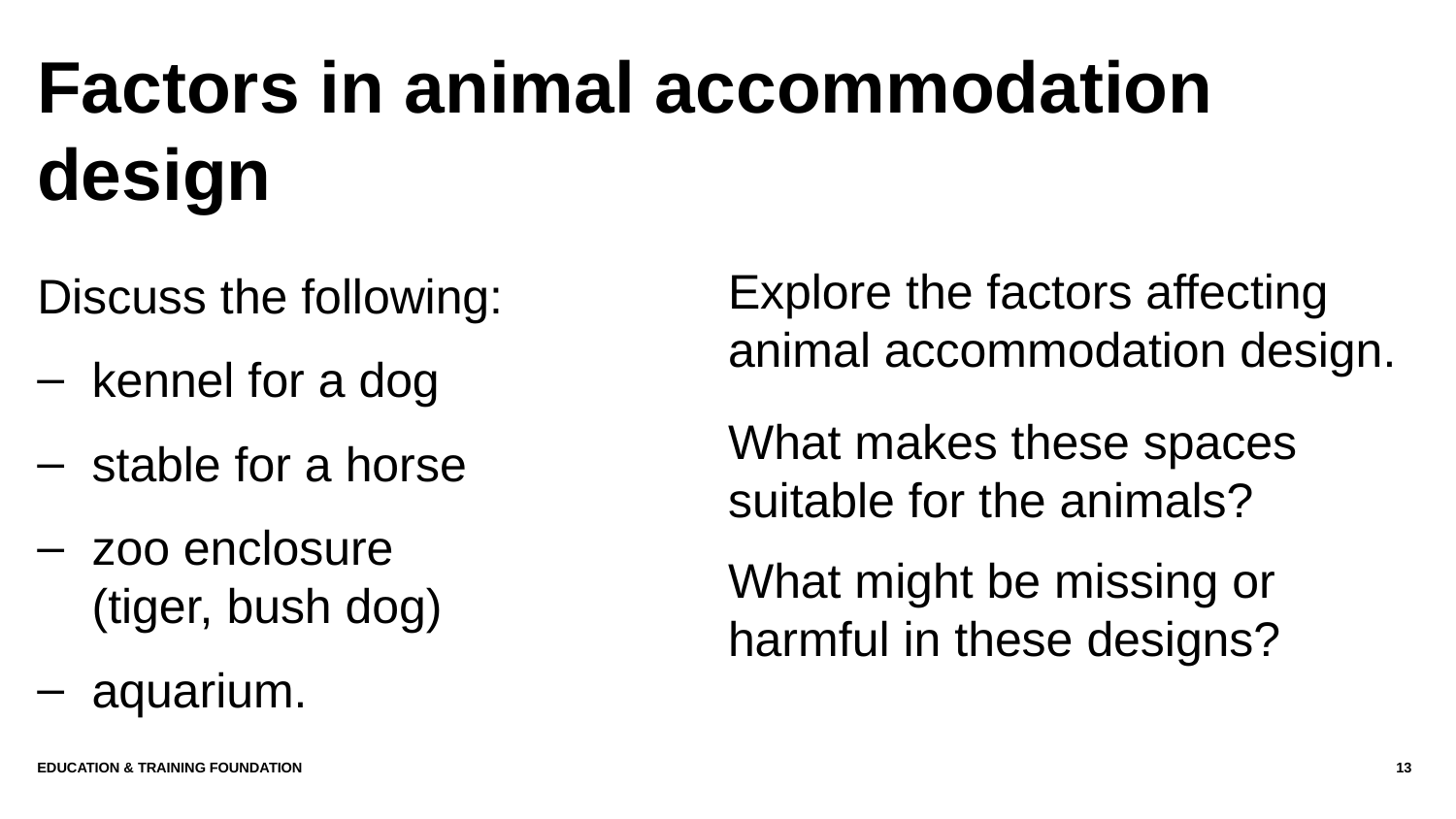

# Factors in animal accommodation design
Discuss the following:
kennel for a dog
stable for a horse
zoo enclosure
(tiger, bush dog)
aquarium.

Explore the factors affecting animal accommodation design.
What makes these spaces suitable for the animals?
What might be missing or harmful in these designs?

Education & Training Foundation
13